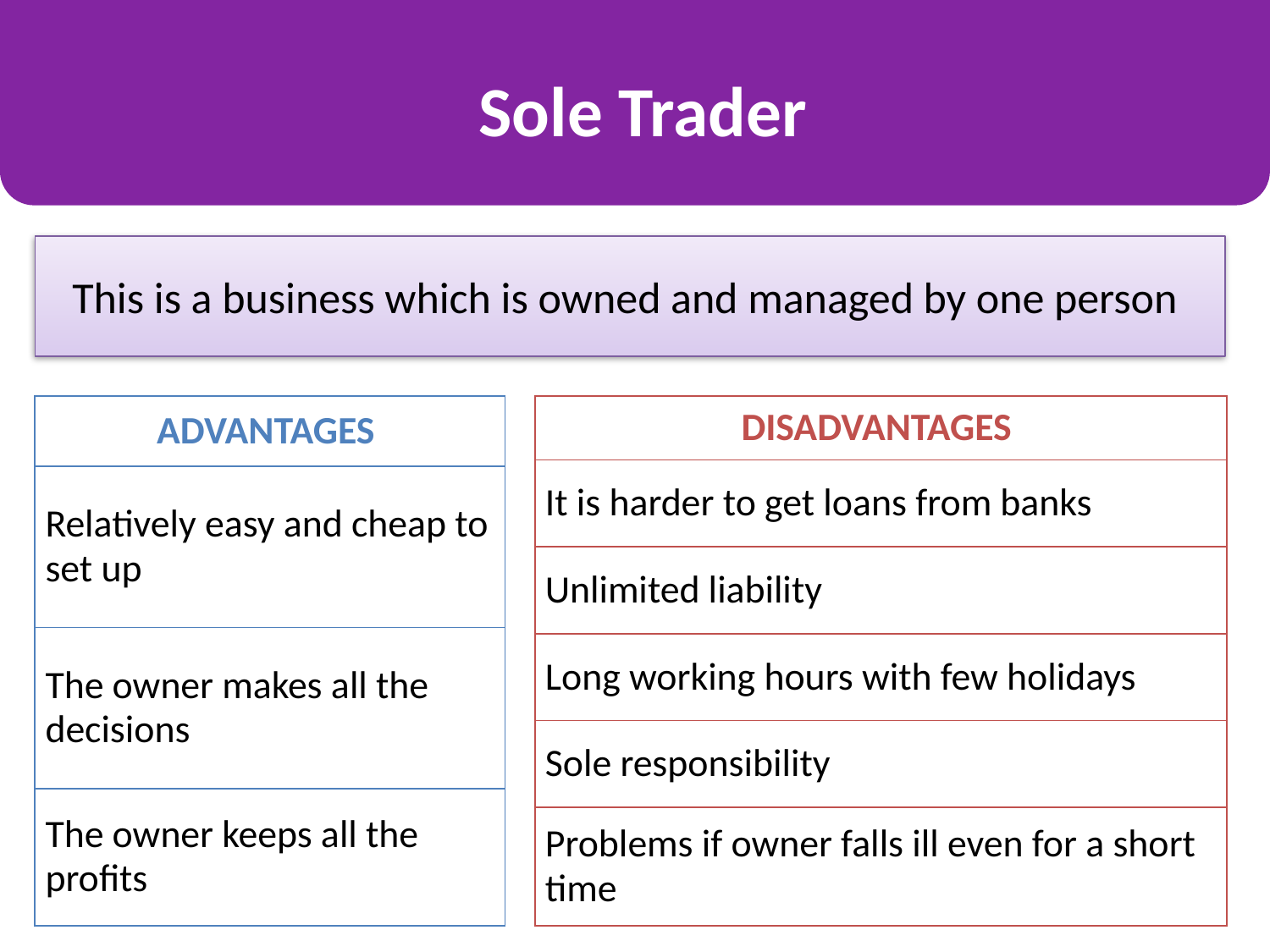

Sole Trader
This is a business which is owned and managed by one person

| ADVANTAGES |
| --- |
| Relatively easy and cheap to set up |
| The owner makes all the decisions |
| The owner keeps all the profits |
| DISADVANTAGES |
| --- |
| It is harder to get loans from banks |
| Unlimited liability |
| Long working hours with few holidays |
| Sole responsibility |
| Problems if owner falls ill even for a short time |